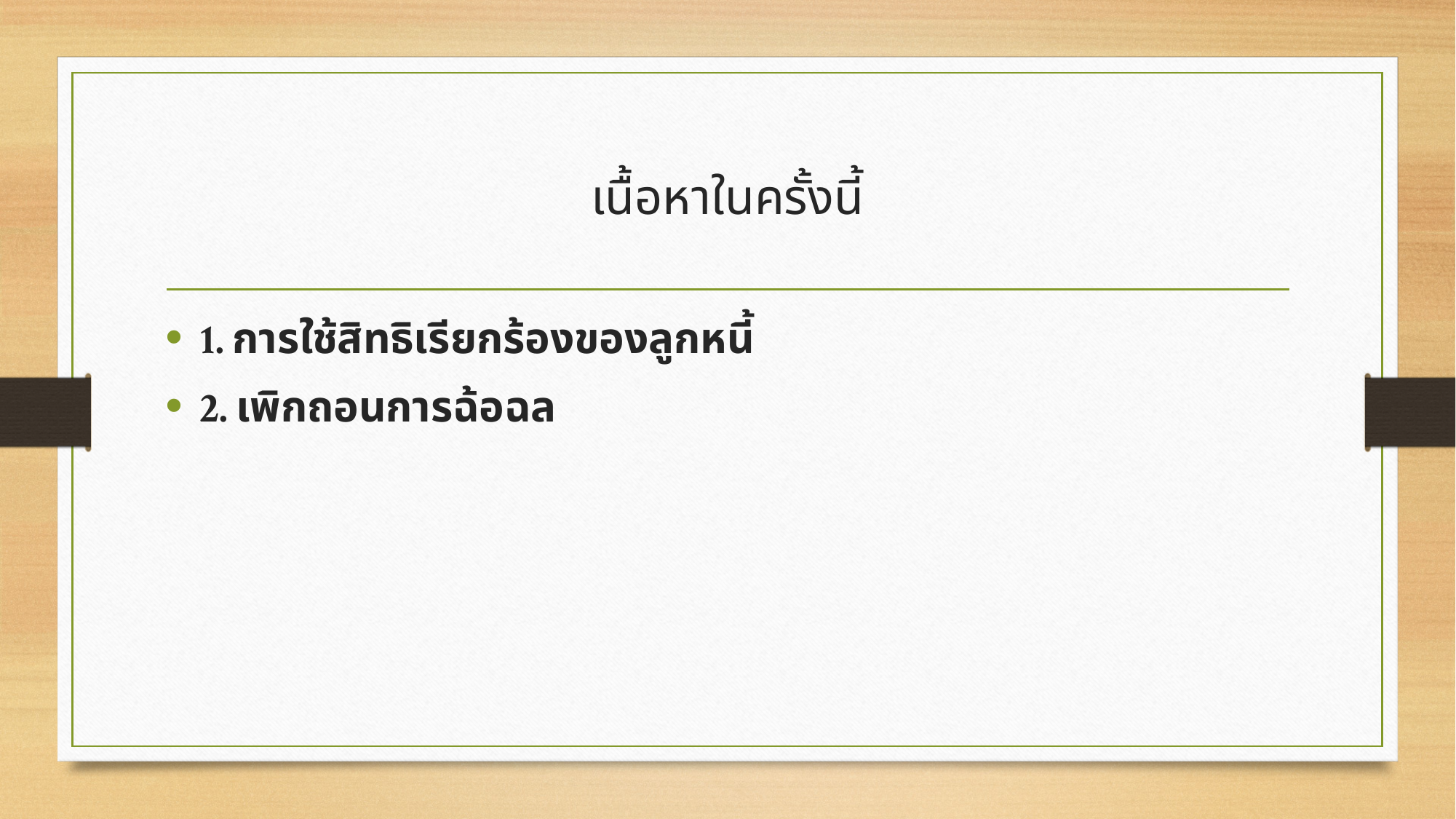

# เนื้อหาในครั้งนี้
1. การใช้สิทธิเรียกร้องของลูกหนี้
2. เพิกถอนการฉ้อฉล